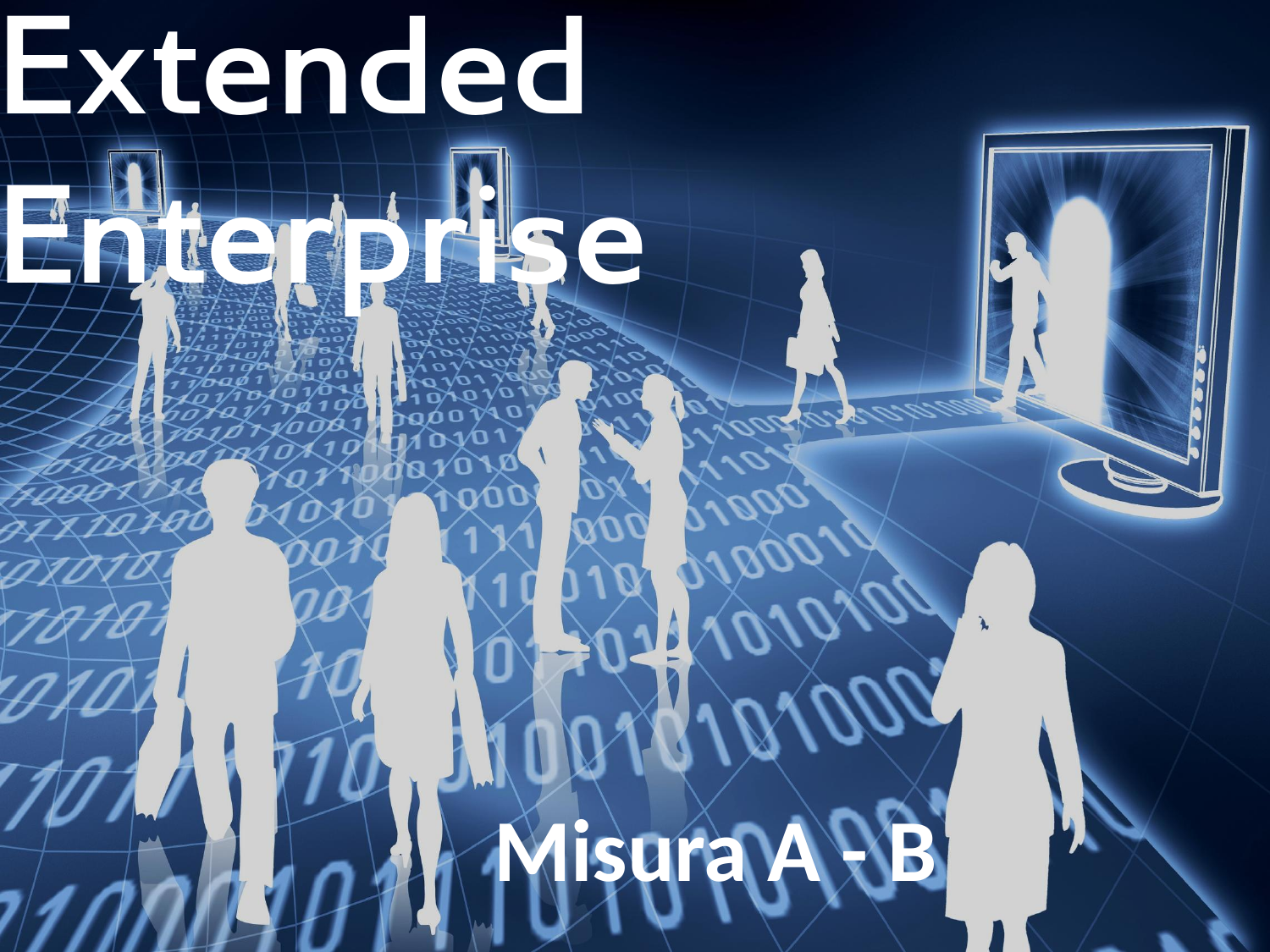

Extended Enterprise
# Misura A - B